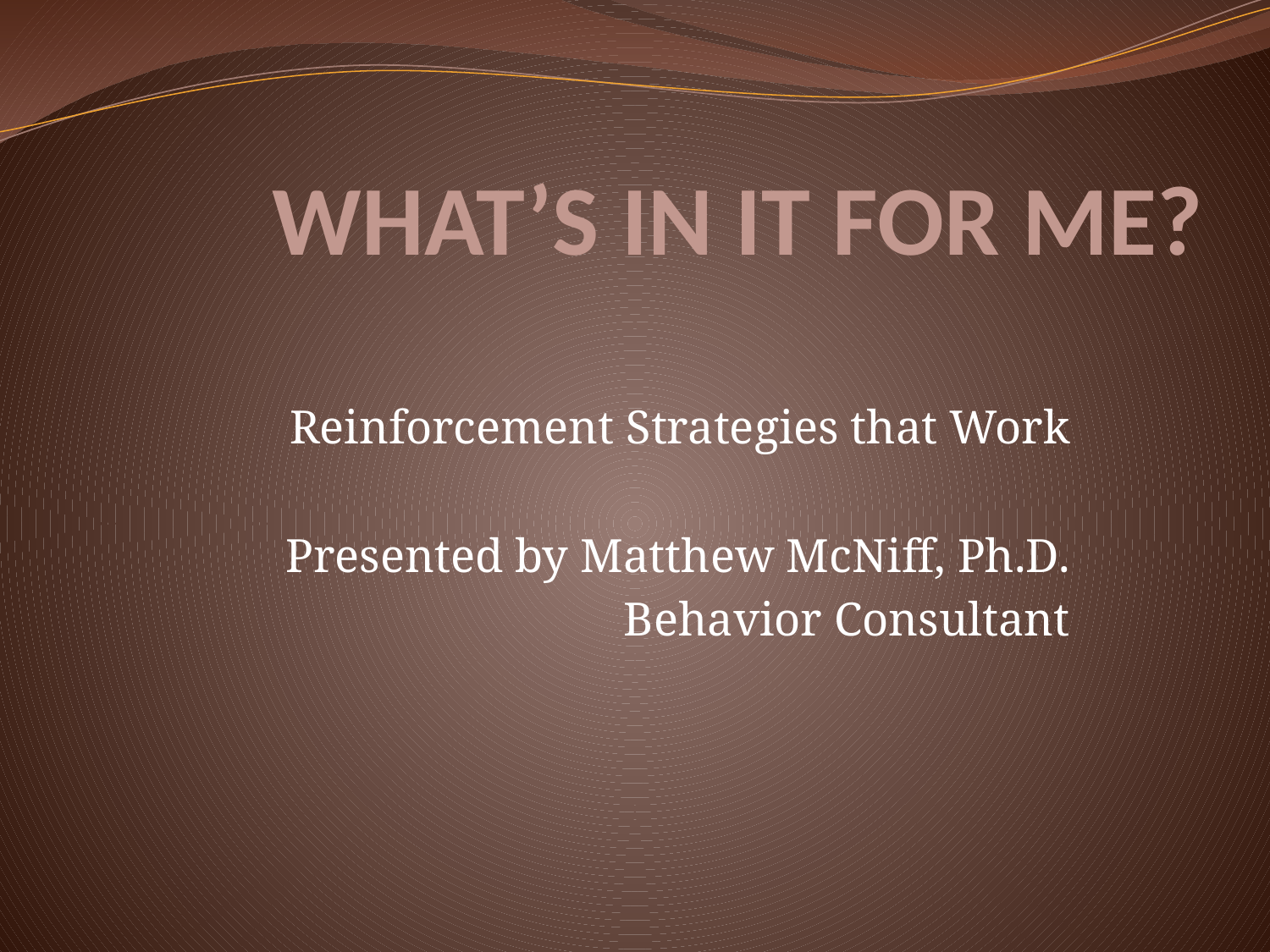

# WHAT’S IN IT FOR ME?
Reinforcement Strategies that Work

Presented by Matthew McNiff, Ph.D.
Behavior Consultant